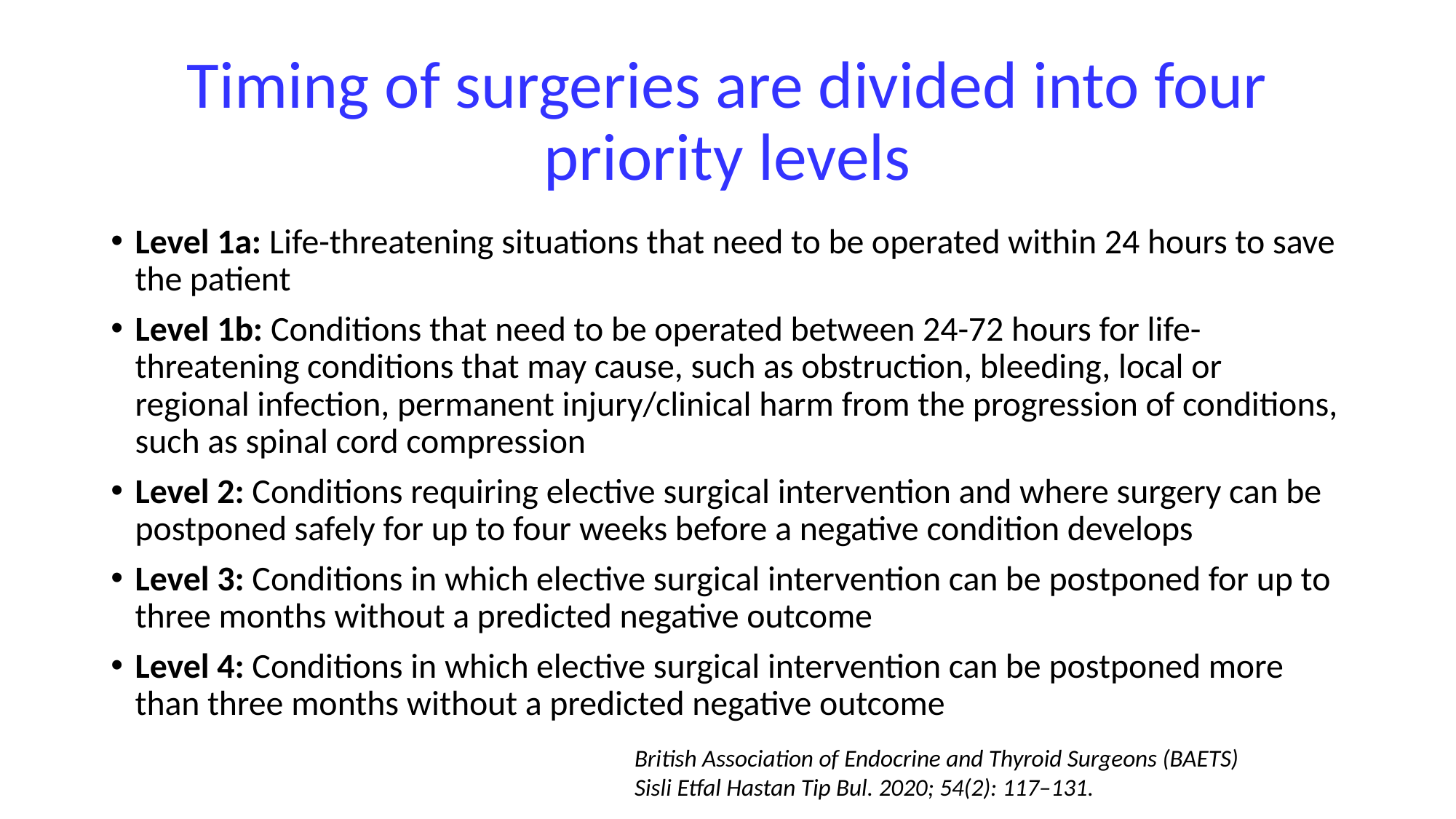

# Timing of surgeries are divided into four priority levels
Level 1a: Life-threatening situations that need to be operated within 24 hours to save the patient
Level 1b: Conditions that need to be operated between 24-72 hours for life-threatening conditions that may cause, such as obstruction, bleeding, local or regional infection, permanent injury/clinical harm from the progression of conditions, such as spinal cord compression
Level 2: Conditions requiring elective surgical intervention and where surgery can be postponed safely for up to four weeks before a negative condition develops
Level 3: Conditions in which elective surgical intervention can be postponed for up to three months without a predicted negative outcome
Level 4: Conditions in which elective surgical intervention can be postponed more than three months without a predicted negative outcome
British Association of Endocrine and Thyroid Surgeons (BAETS)
Sisli Etfal Hastan Tip Bul. 2020; 54(2): 117–131.